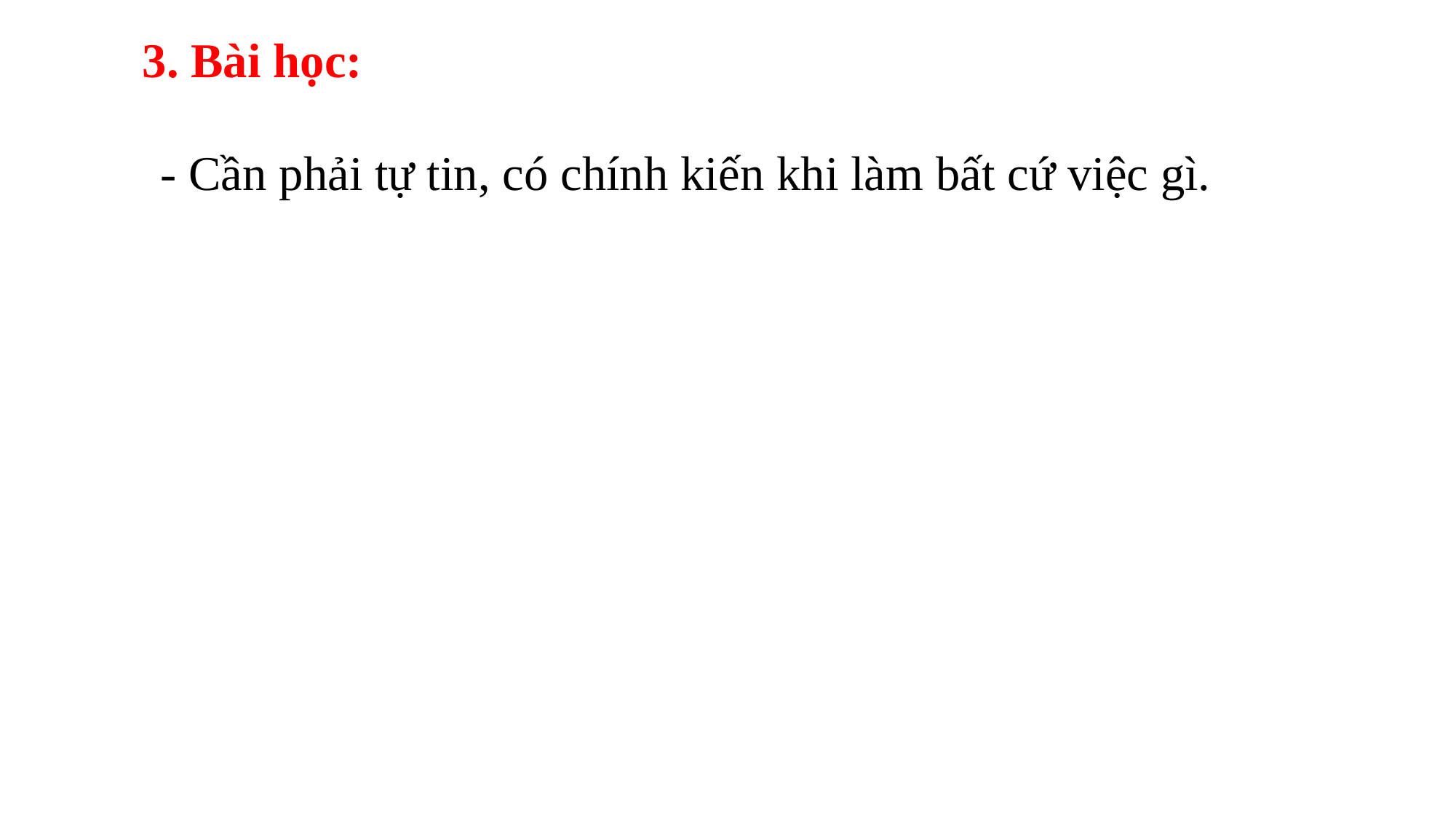

3. Bài học:
- Cần phải tự tin, có chính kiến khi làm bất cứ việc gì.